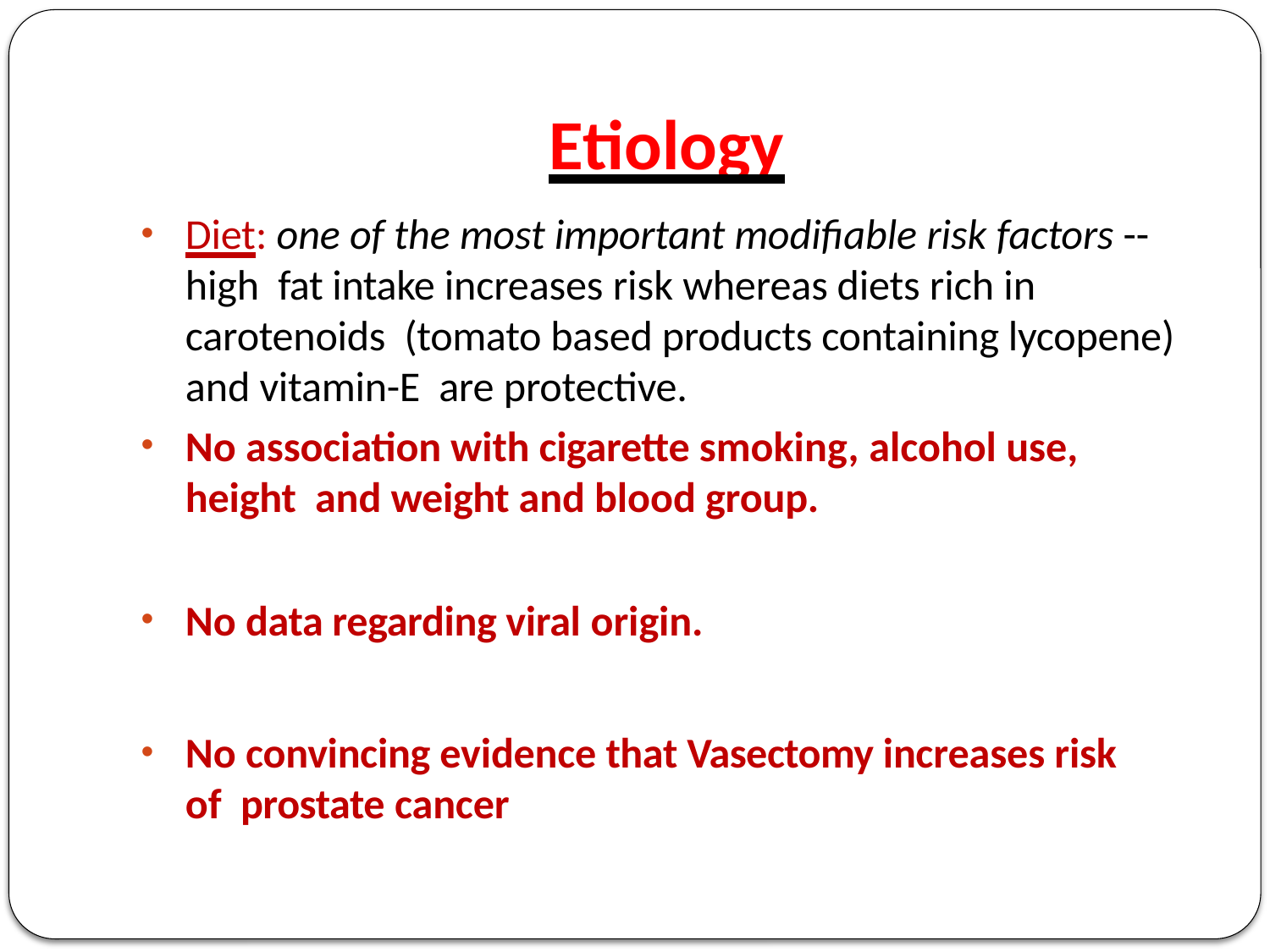

# Etiology
Diet: one of the most important modifiable risk factors -- high  fat intake increases risk whereas diets rich in carotenoids  (tomato based products containing lycopene) and vitamin-E  are protective.
No association with cigarette smoking, alcohol use, height  and weight and blood group.

No data regarding viral origin.

No convincing evidence that Vasectomy increases risk of  prostate cancer